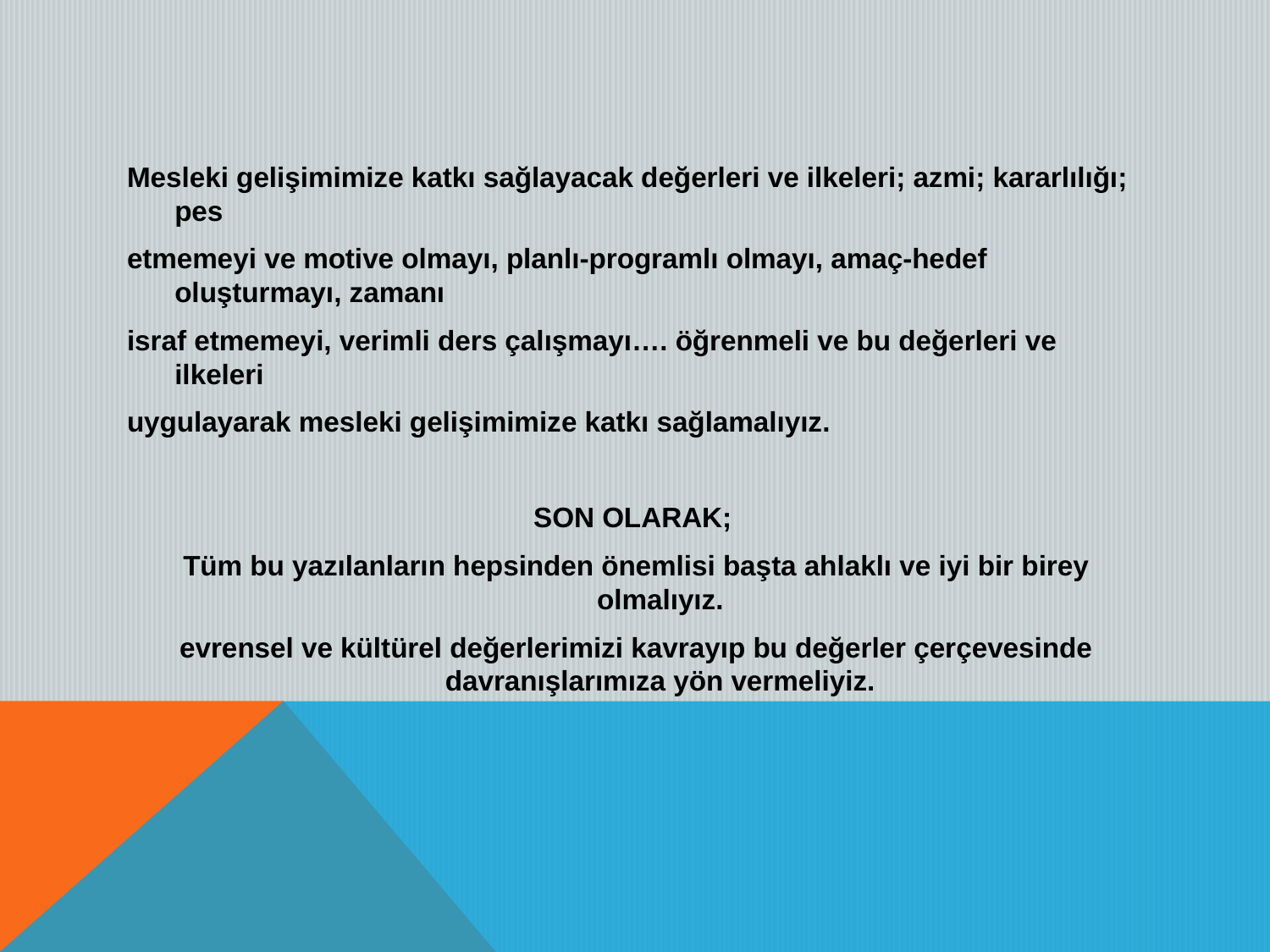

Mesleki gelişimimize katkı sağlayacak değerleri ve ilkeleri; azmi; kararlılığı; pes
etmemeyi ve motive olmayı, planlı-programlı olmayı, amaç-hedef oluşturmayı, zamanı
israf etmemeyi, verimli ders çalışmayı…. öğrenmeli ve bu değerleri ve ilkeleri
uygulayarak mesleki gelişimimize katkı sağlamalıyız.

SON OLARAK;
Tüm bu yazılanların hepsinden önemlisi başta ahlaklı ve iyi bir birey olmalıyız.
evrensel ve kültürel değerlerimizi kavrayıp bu değerler çerçevesinde davranışlarımıza yön vermeliyiz.